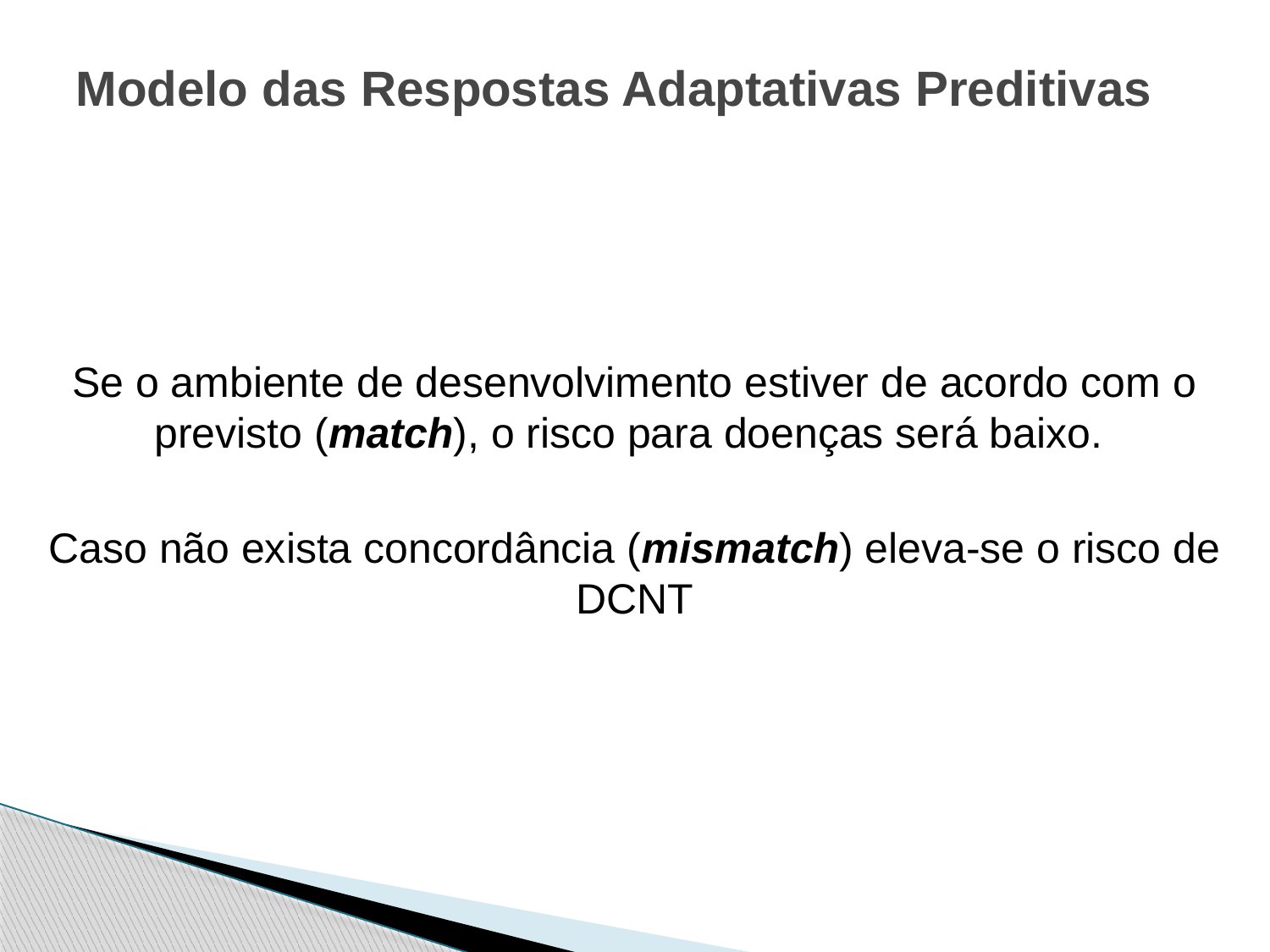

# Modelo das Respostas Adaptativas Preditivas
Se o ambiente de desenvolvimento estiver de acordo com o previsto (match), o risco para doenças será baixo.

Caso não exista concordância (mismatch) eleva-se o risco de DCNT